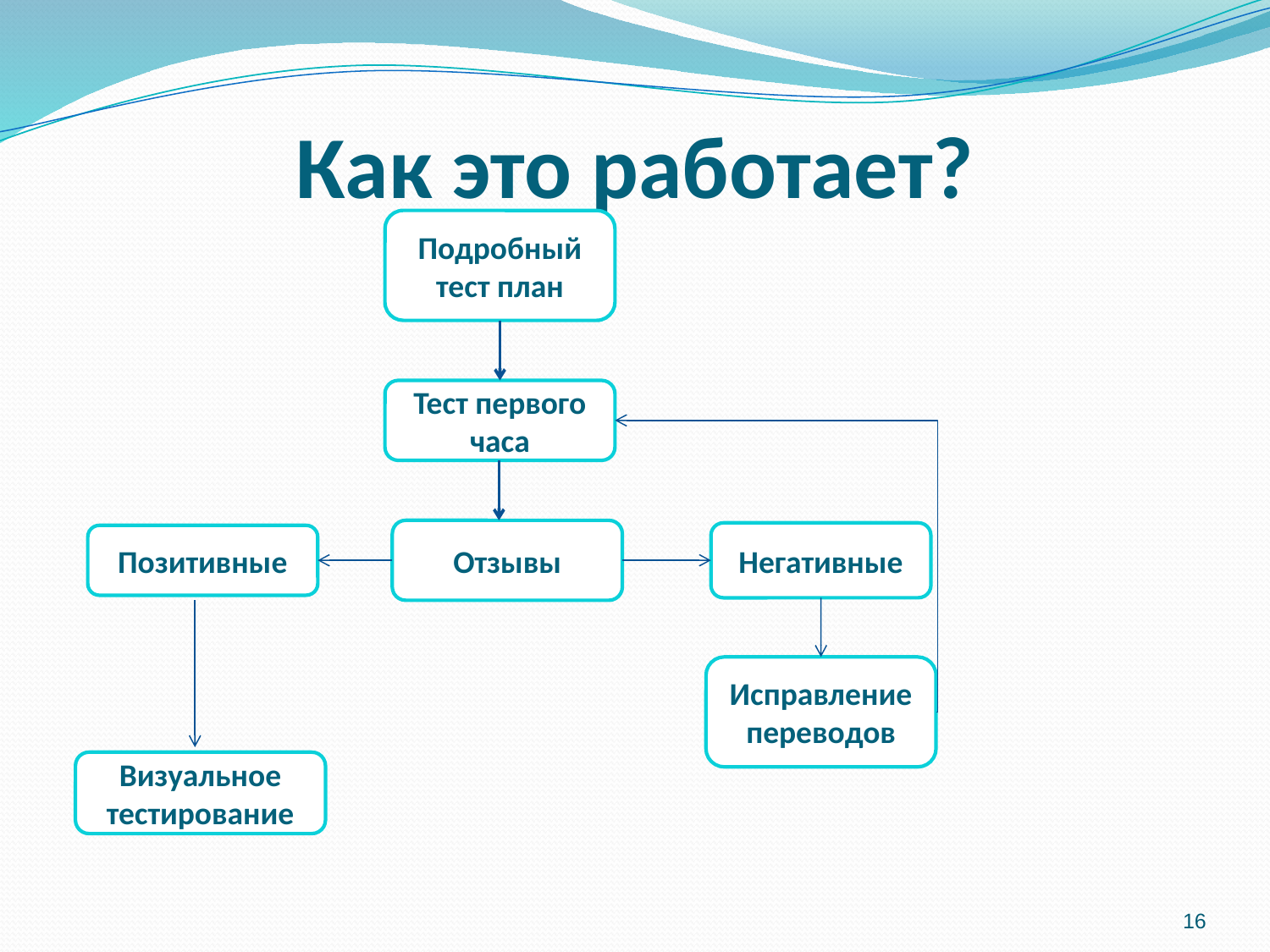

# Как это работает?
Подробный тест план

Тест первого часа
Отзывы
Негативные
Позитивные
Исправление переводов
Визуальное тестирование
16